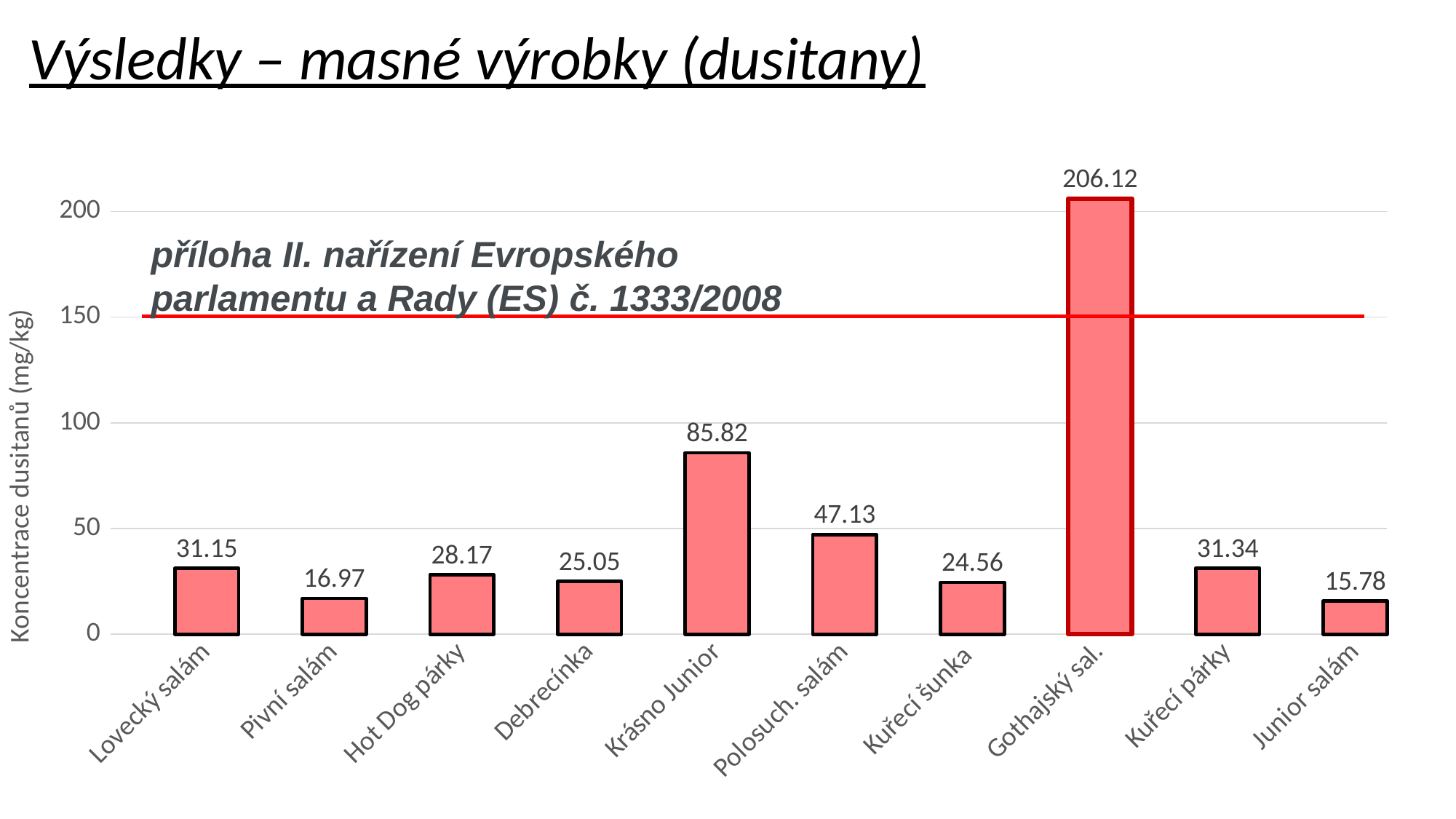

# Výsledky – masné výrobky (dusitany)

### Chart

| Category | Obsah dusitanů mg/kg |
|---|---|
|  | None |
| Lovecký salám | 31.15 |
|  | None |
| Pivní salám | 16.97 |
|  | None |
| Hot Dog párky | 28.17 |
|  | None |
| Debrecínka | 25.05 |
|  | None |
| Krásno Junior | 85.82 |
|  | None |
| Polosuch. salám | 47.13 |
|  | None |
| Kuřecí šunka  | 24.56 |
|  | None |
| Gothajský sal. | 206.12 |
|  | None |
| Kuřecí párky | 31.34 |
|  | None |
| Junior salám | 15.78 |
příloha II. nařízení Evropského parlamentu a Rady (ES) č. 1333/2008